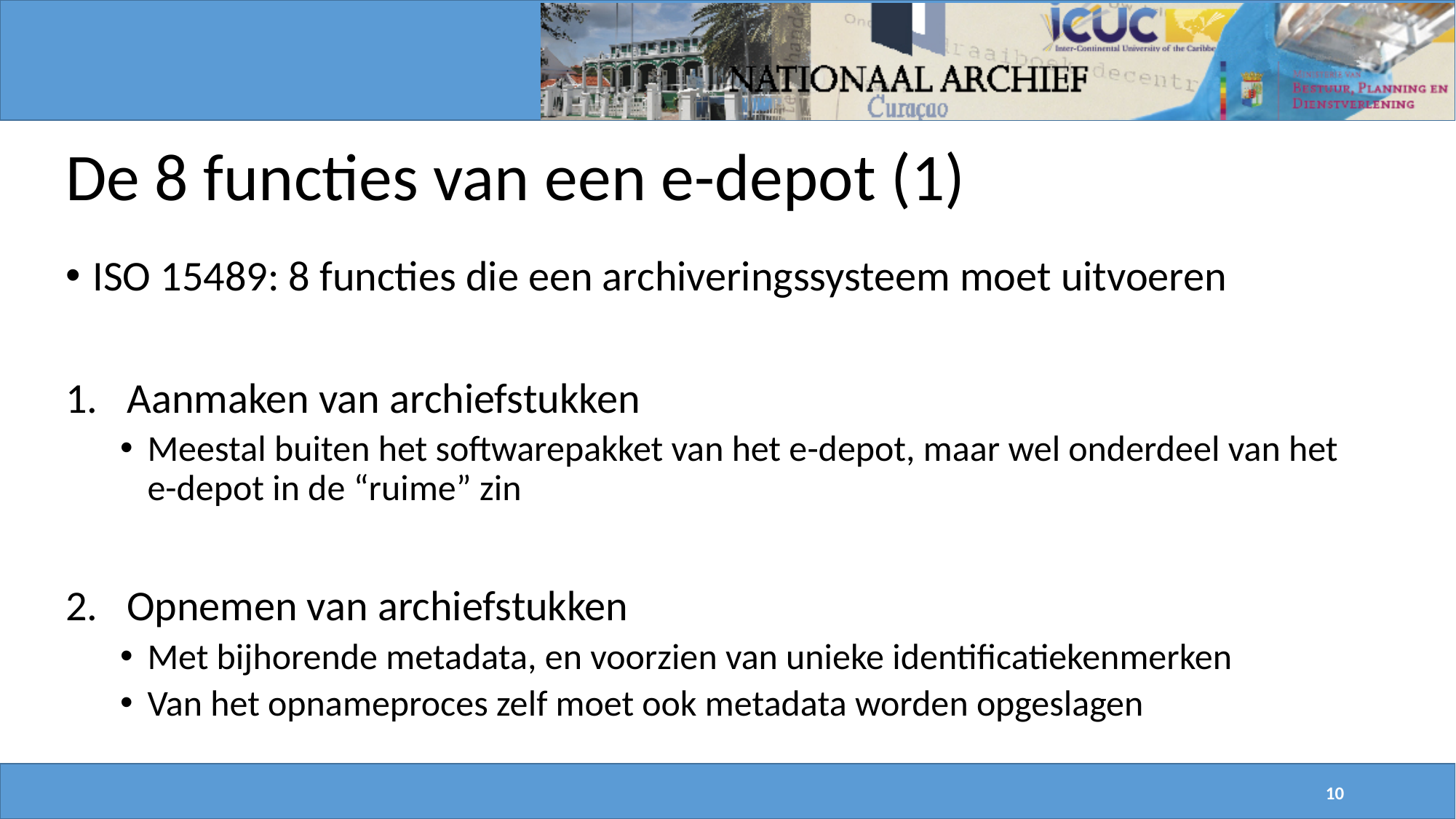

# De 8 functies van een e-depot (1)
ISO 15489: 8 functies die een archiveringssysteem moet uitvoeren

Aanmaken van archiefstukken
Meestal buiten het softwarepakket van het e-depot, maar wel onderdeel van het
e-depot in de “ruime” zin

Opnemen van archiefstukken
Met bijhorende metadata, en voorzien van unieke identificatiekenmerken
Van het opnameproces zelf moet ook metadata worden opgeslagen
10